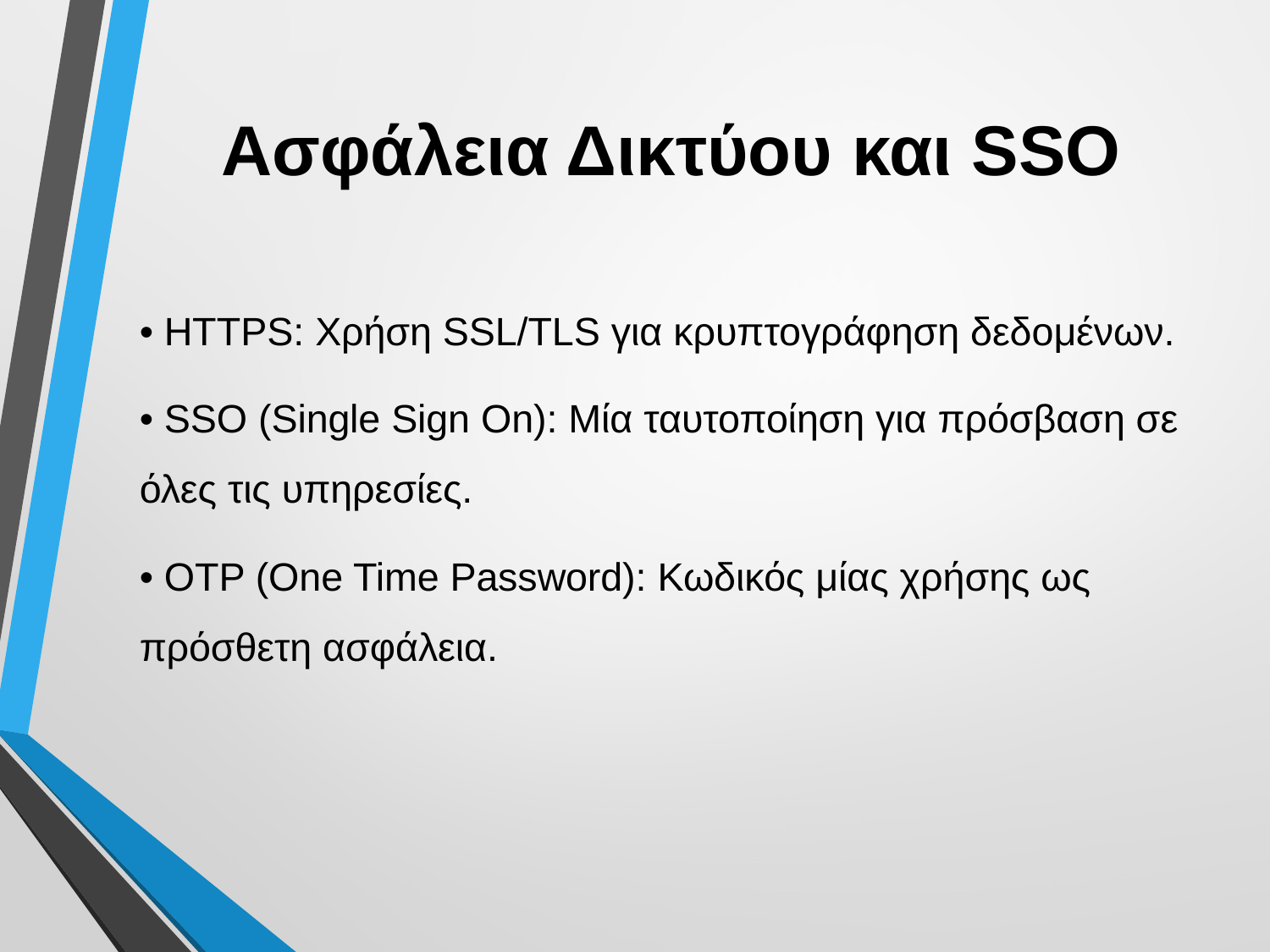

# Ασφάλεια Δικτύου και SSO
• HTTPS: Χρήση SSL/TLS για κρυπτογράφηση δεδομένων.
• SSO (Single Sign On): Μία ταυτοποίηση για πρόσβαση σε όλες τις υπηρεσίες.
• OTP (One Time Password): Κωδικός μίας χρήσης ως πρόσθετη ασφάλεια.